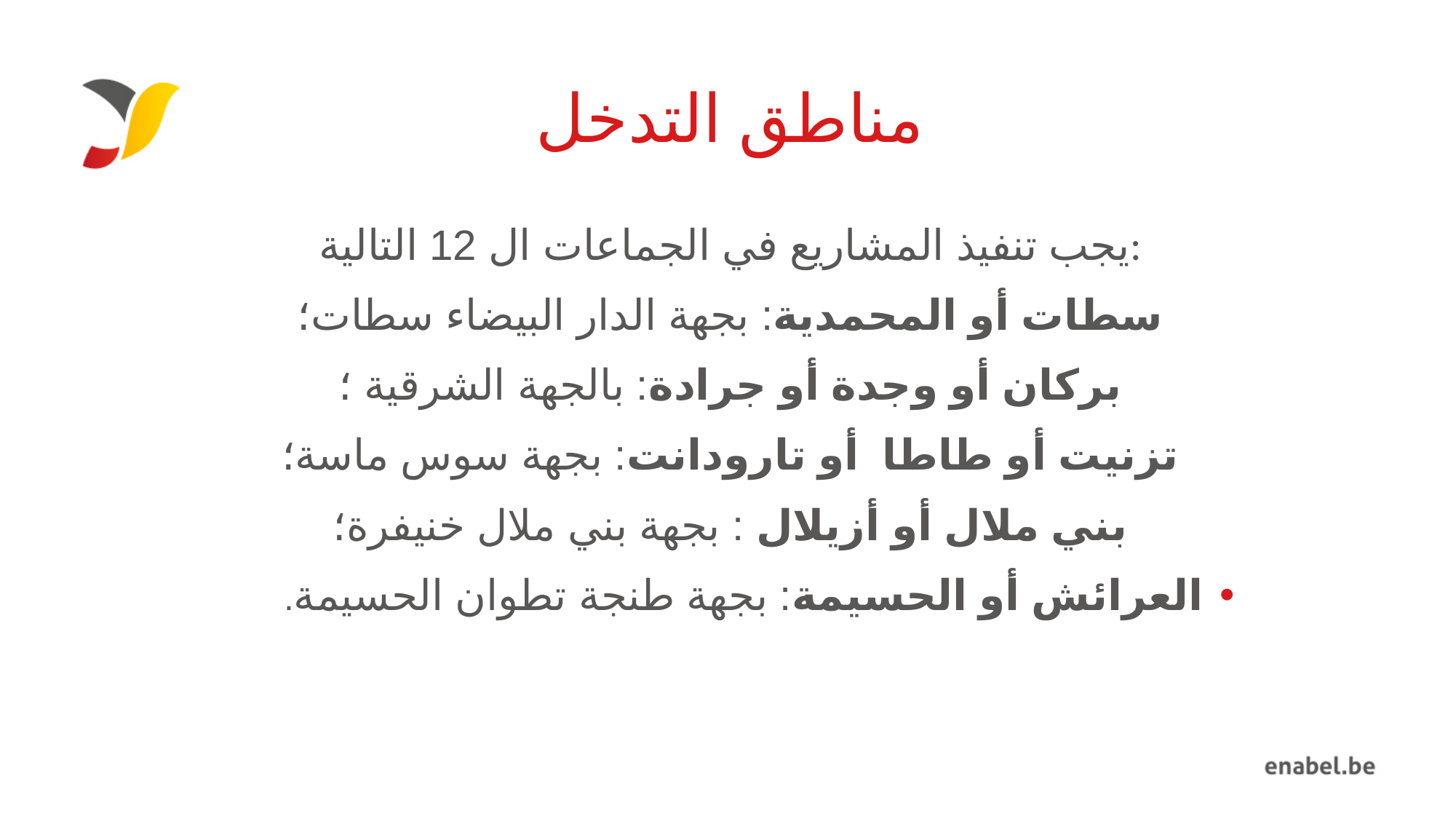

# مناطق التدخل
يجب تنفيذ المشاريع في الجماعات ال 12 التالية:
سطات أو المحمدية: بجهة الدار البيضاء سطات؛
بركان أو وجدة أو جرادة: بالجهة الشرقية ؛
تزنيت أو طاطا  أو تارودانت: بجهة سوس ماسة؛
بني ملال أو أزيلال : بجهة بني ملال خنيفرة؛
العرائش أو الحسيمة: بجهة طنجة تطوان الحسيمة.